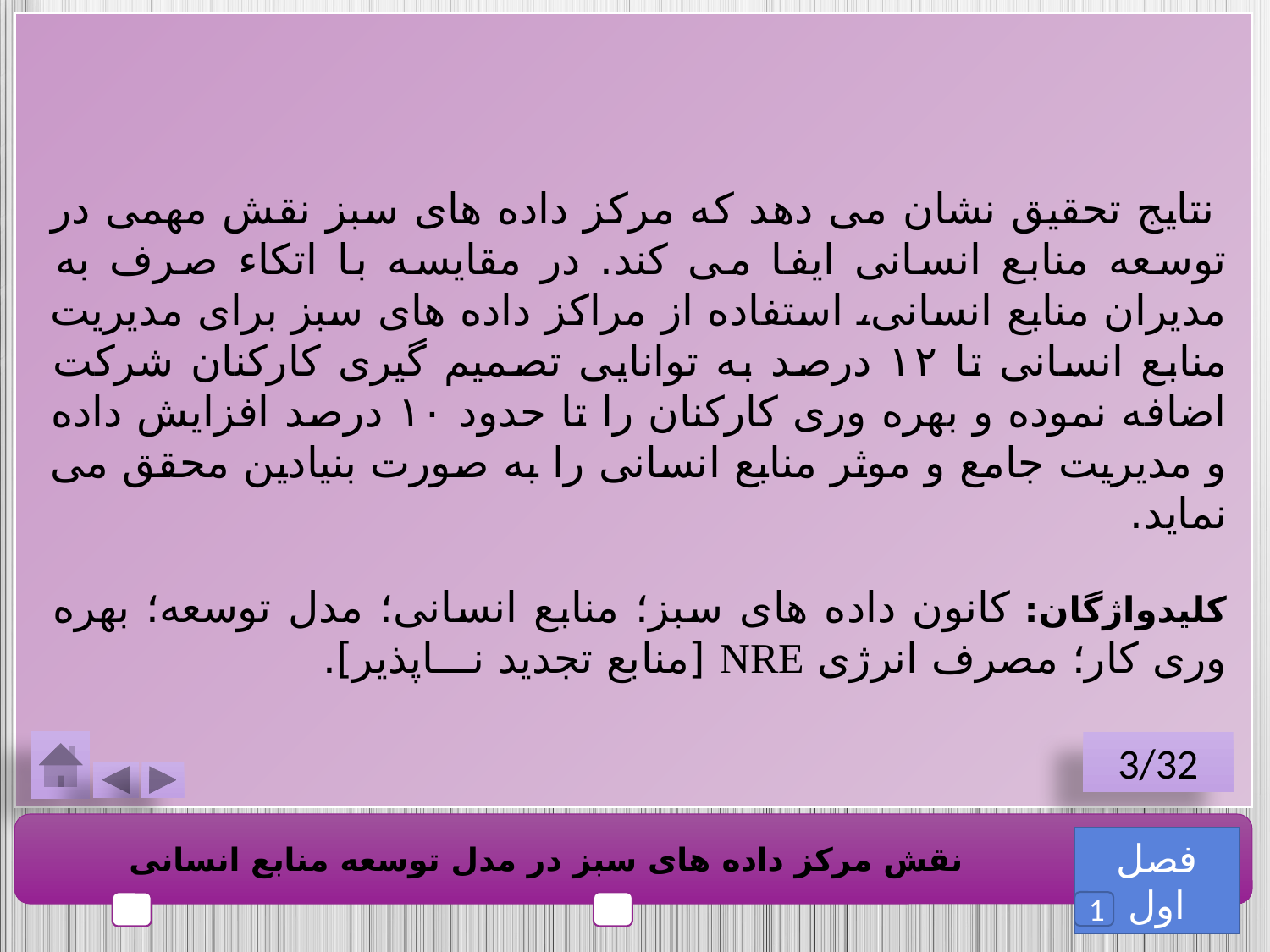

نتایج تحقیق نشان می دهد که مرکز داده های سبز نقش مهمی در توسعه منابع انسانی ایفا می کند. در مقایسه با اتکاء صرف به مدیران منابع انسانی، استفاده از مراکز داده های سبز برای مدیریت منابع انسانی تا ۱۲ درصد به توانایی تصمیم گیری کارکنان شرکت اضافه نموده و بهره وری کارکنان را تا حدود ۱۰ درصد افزایش داده و مدیریت جامع و موثر منابع انسانی را به صورت بنیادین محقق می نماید.

کلیدواژگان: کانون داده های سبز؛ منابع انسانی؛ مدل توسعه؛ بهره وری کار؛ مصرف انرژی NRE [منابع تجدید نـــاپذیر].

3/32

فصل اول
نقش مرکز داده های سبز در مدل توسعه منابع انسانی
1